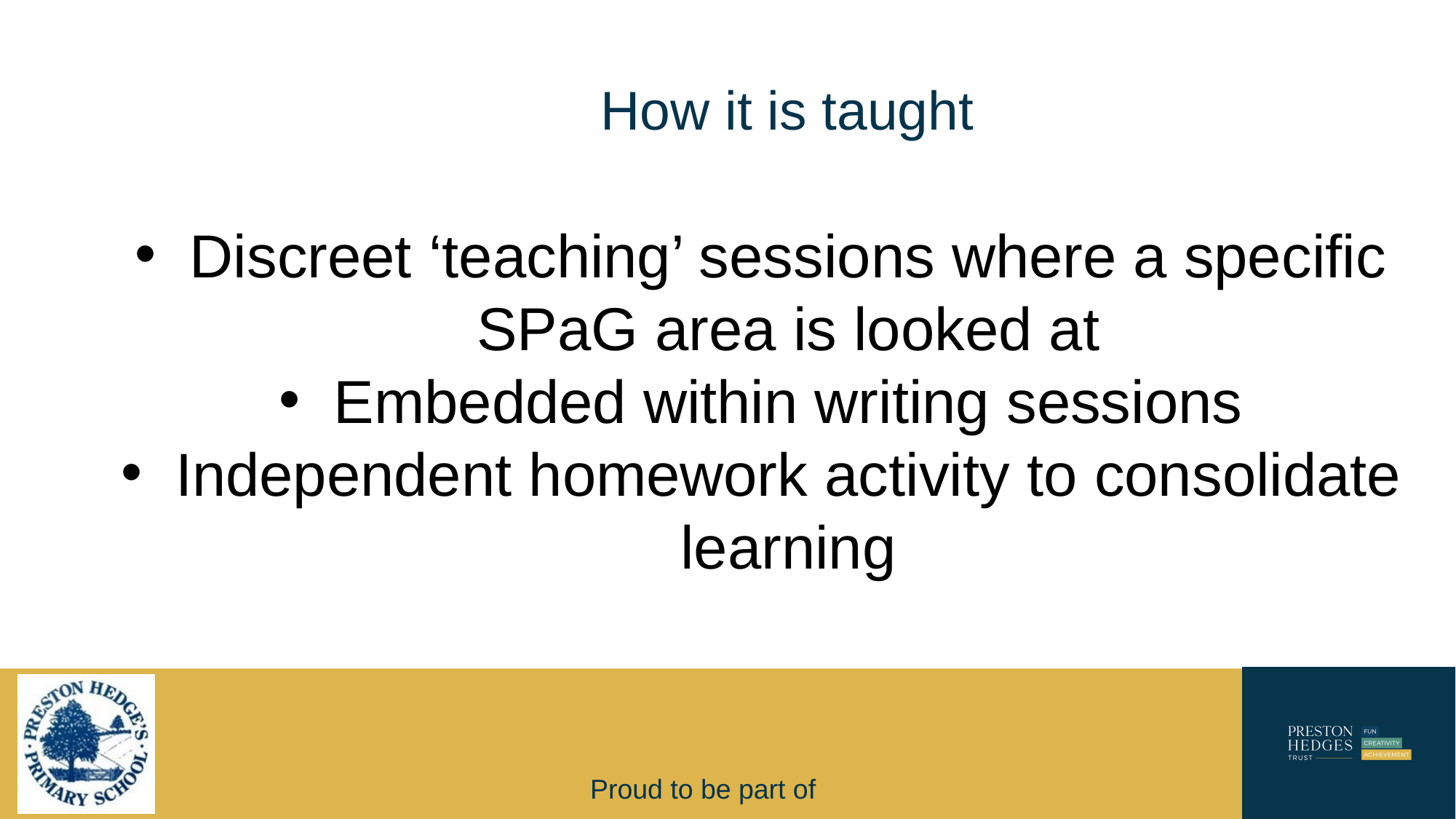

# How it is taught
Discreet ‘teaching’ sessions where a specific SPaG area is looked at
Embedded within writing sessions
Independent homework activity to consolidate learning